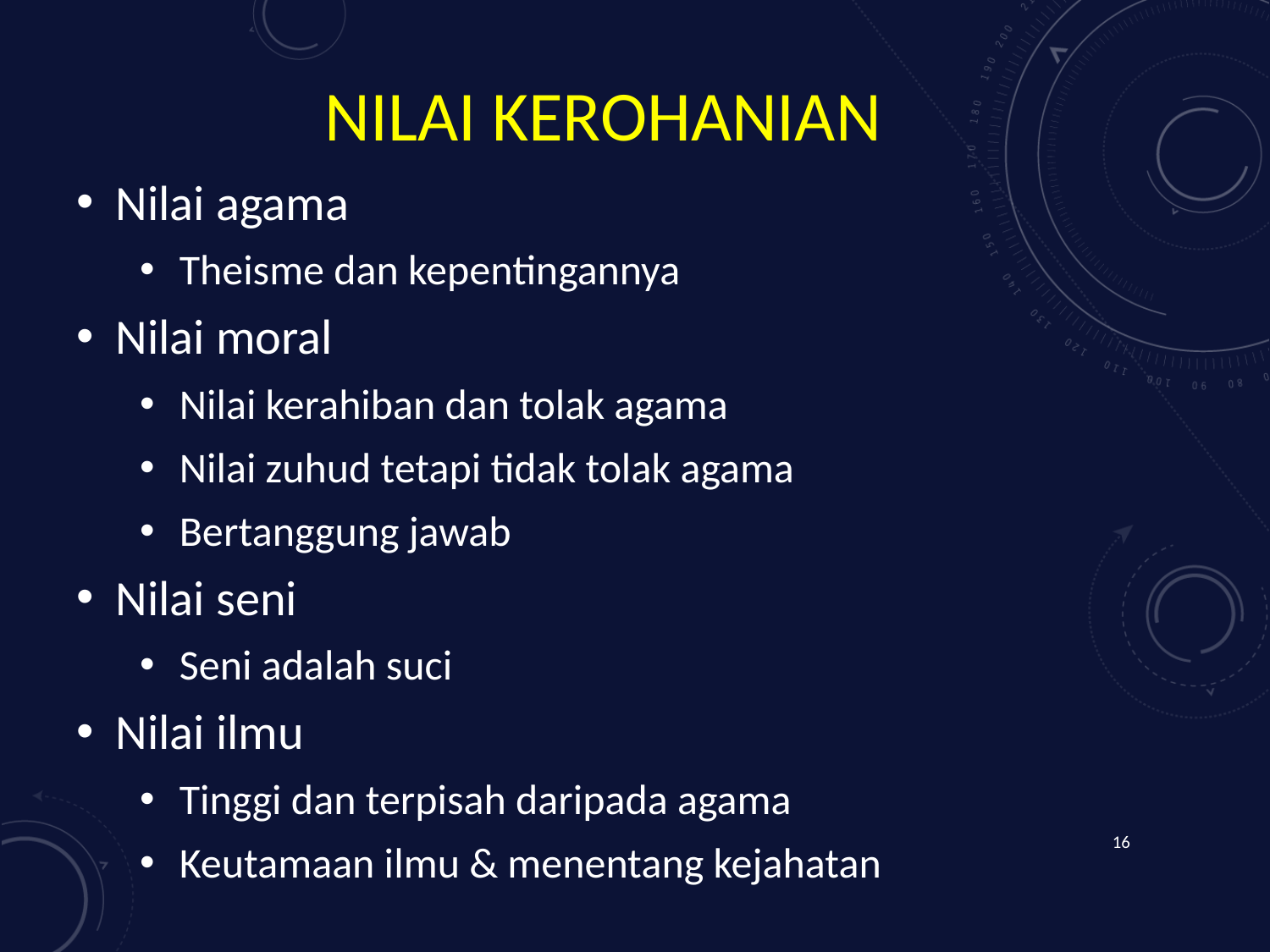

# Nilai kerohanian
Nilai agama
Theisme dan kepentingannya
Nilai moral
Nilai kerahiban dan tolak agama
Nilai zuhud tetapi tidak tolak agama
Bertanggung jawab
Nilai seni
Seni adalah suci
Nilai ilmu
Tinggi dan terpisah daripada agama
Keutamaan ilmu & menentang kejahatan
16